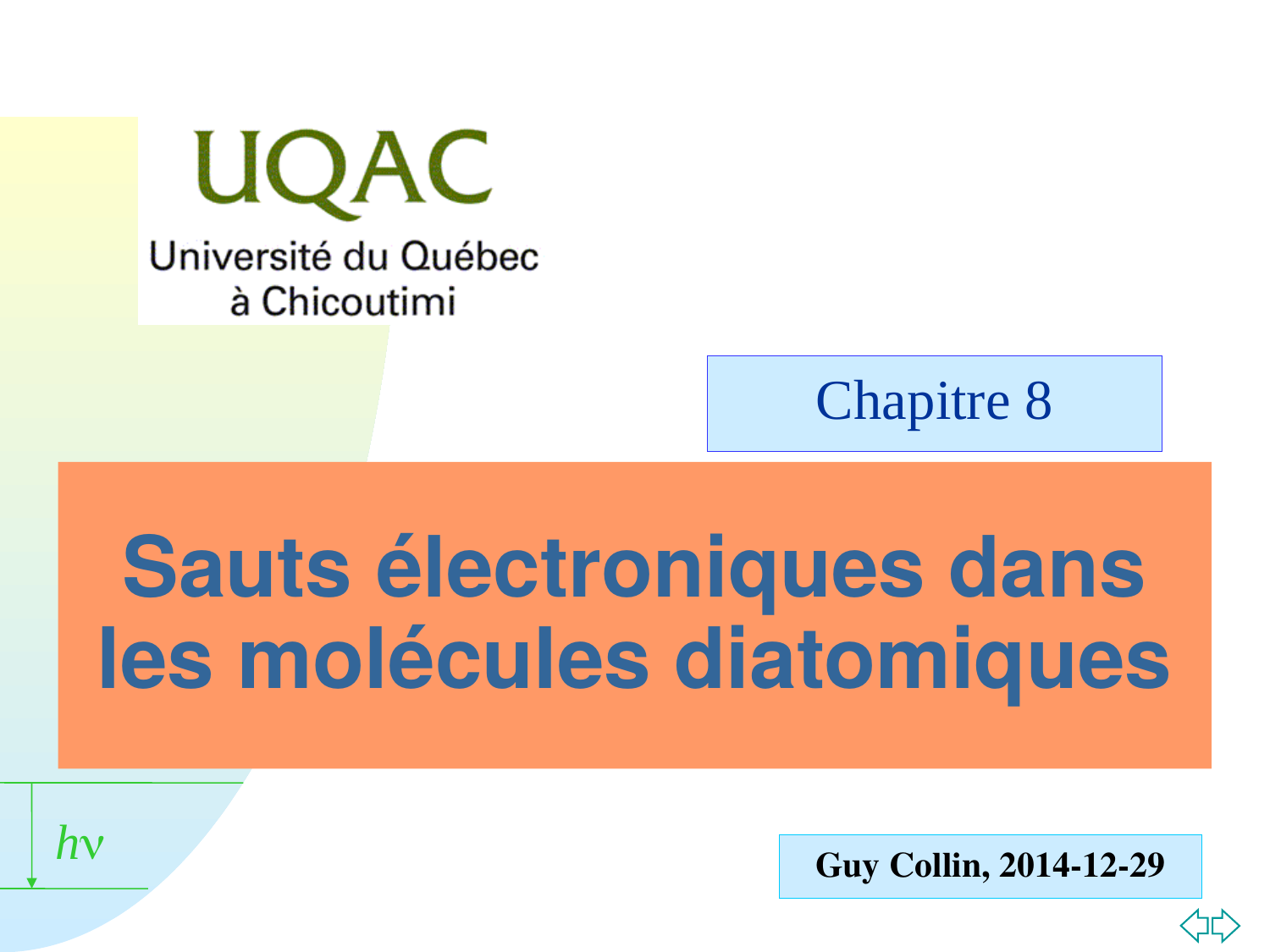

Chapitre 8
Sauts électroniques dans les molécules diatomiques

hν
Guy Collin, 2014-12-29